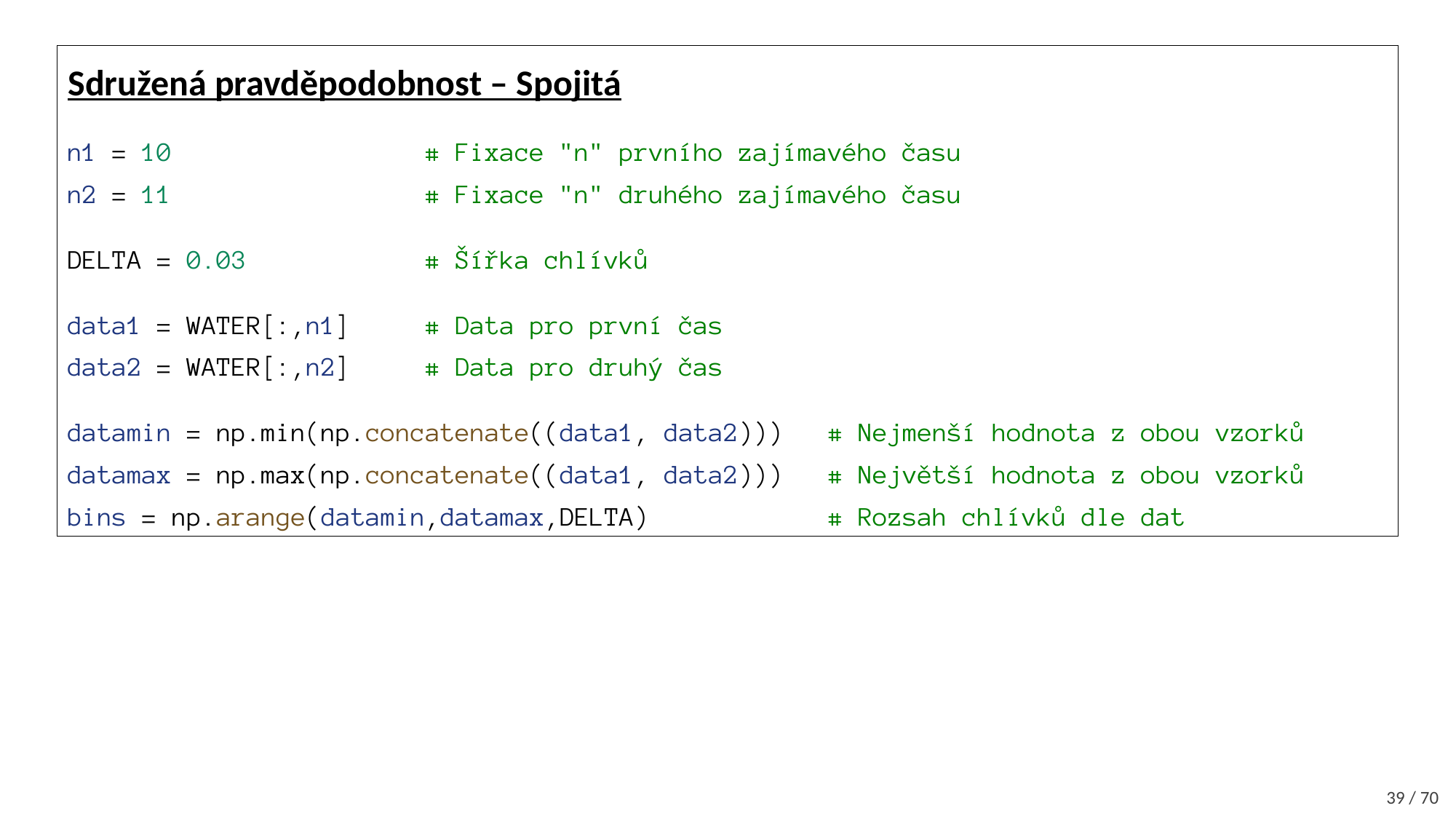

Sdružená pravděpodobnost – Spojitá

n1 = 10                 # Fixace "n" prvního zajímavého času
n2 = 11                 # Fixace "n" druhého zajímavého času

DELTA = 0.03            # Šířka chlívků

data1 = WATER[:,n1]     # Data pro první čas
data2 = WATER[:,n2]     # Data pro druhý čas

datamin = np.min(np.concatenate((data1, data2)))   # Nejmenší hodnota z obou vzorků
datamax = np.max(np.concatenate((data1, data2)))   # Největší hodnota z obou vzorků
bins = np.arange(datamin,datamax,DELTA)            # Rozsah chlívků dle dat
39 / 70